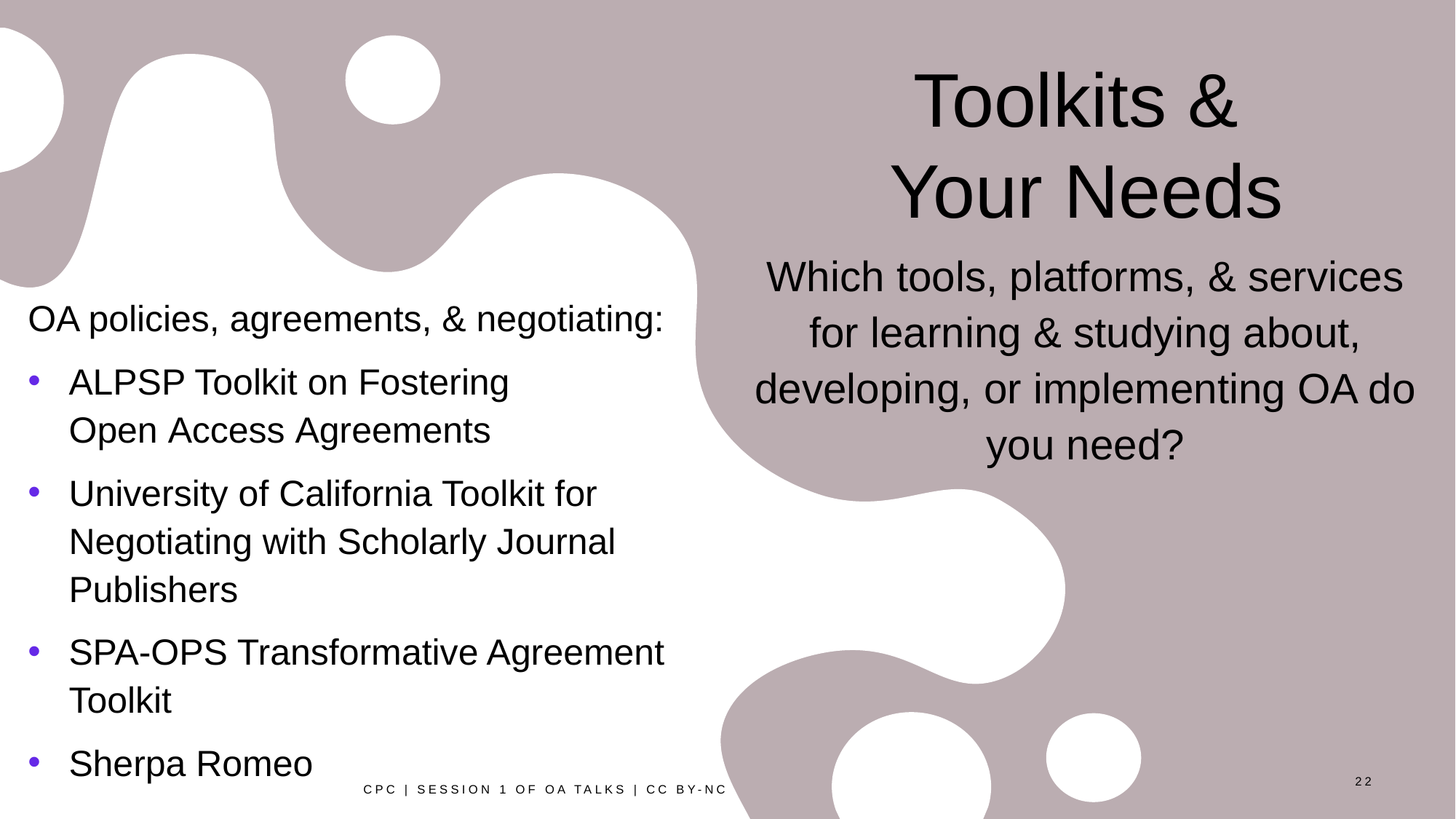

# Toolkits &  Your Needs
Which tools, platforms, & services for learning & studying about, developing, or implementing OA do you need?

OA policies, agreements, & negotiating:
ALPSP Toolkit on Fostering Open Access Agreements
University of California Toolkit for Negotiating with Scholarly Journal Publishers
SPA-OPS Transformative Agreement Toolkit
Sherpa Romeo

22
CPC | Session 1 of OA Talks | CC BY-NC